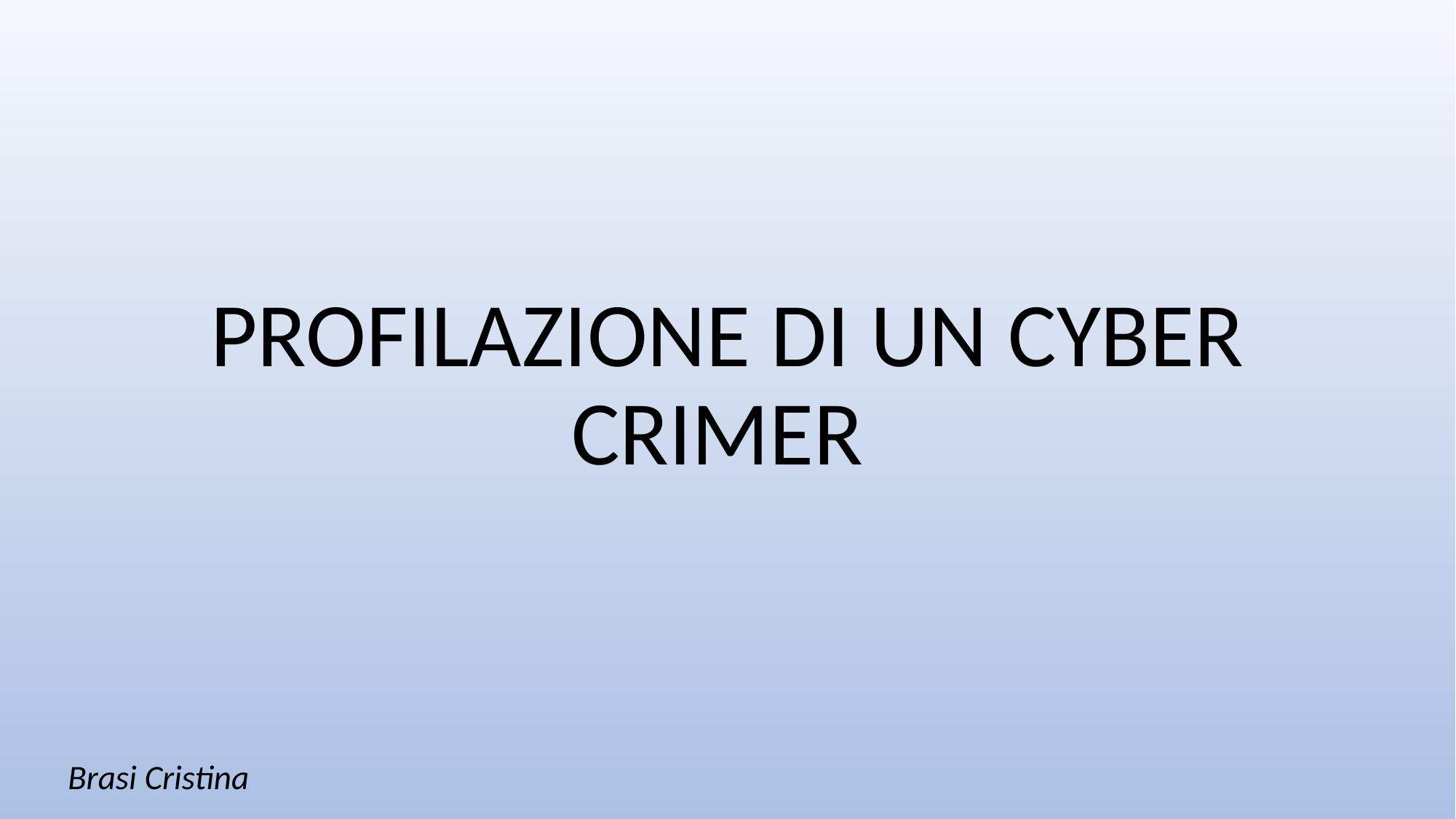

# PROFILAZIONE DI UN CYBER CRIMER
 Brasi Cristina